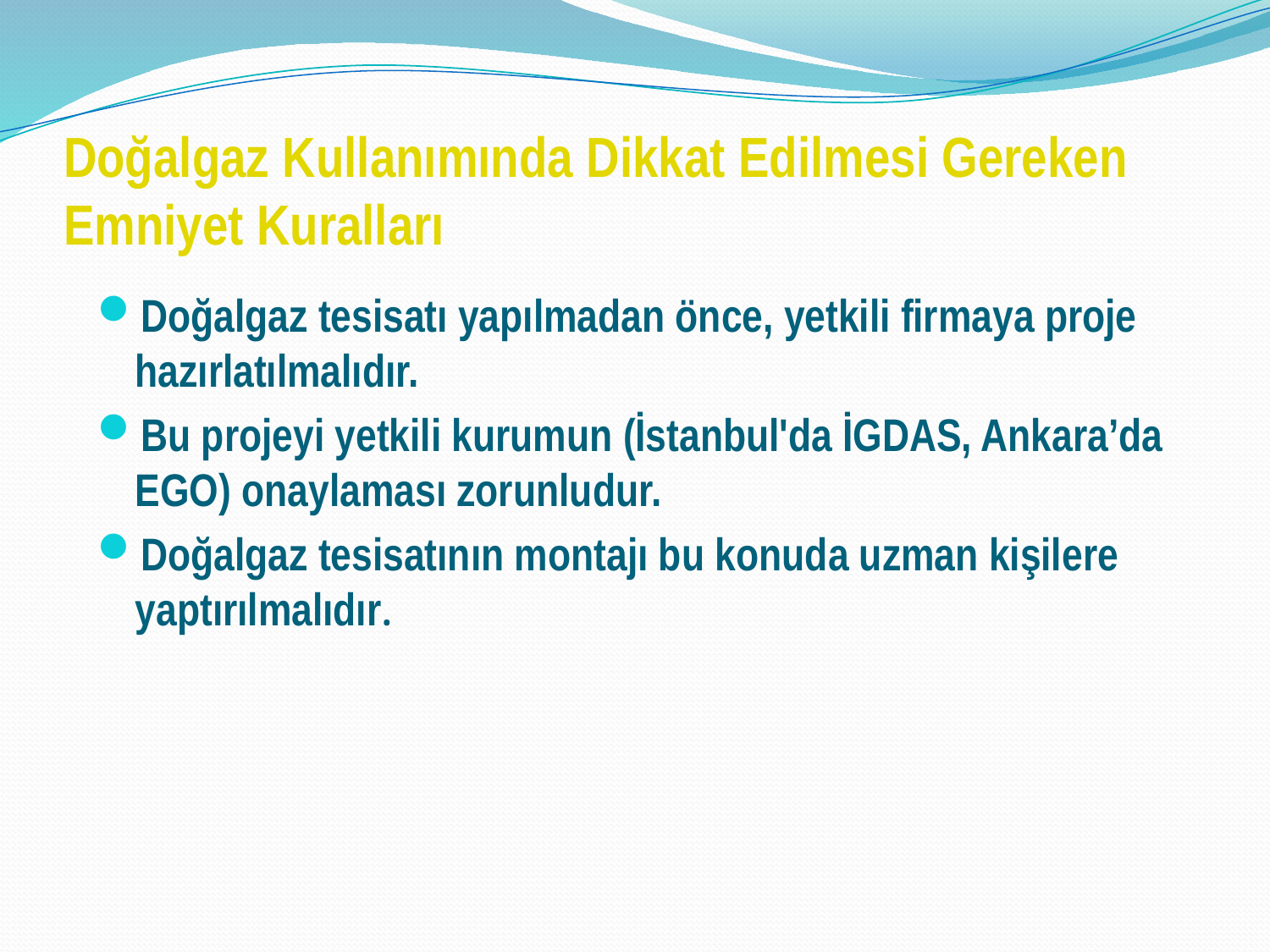

# Doğalgaz Kullanımında Dikkat Edilmesi Gereken Emniyet Kuralları
Doğalgaz tesisatı yapılmadan önce, yetkili firmaya proje hazırlatılmalıdır.
Bu projeyi yetkili kurumun (İstanbul'da İGDAS, Ankara’da EGO) onaylaması zorunludur.
Doğalgaz tesisatının montajı bu konuda uzman kişilere yaptırılmalıdır.